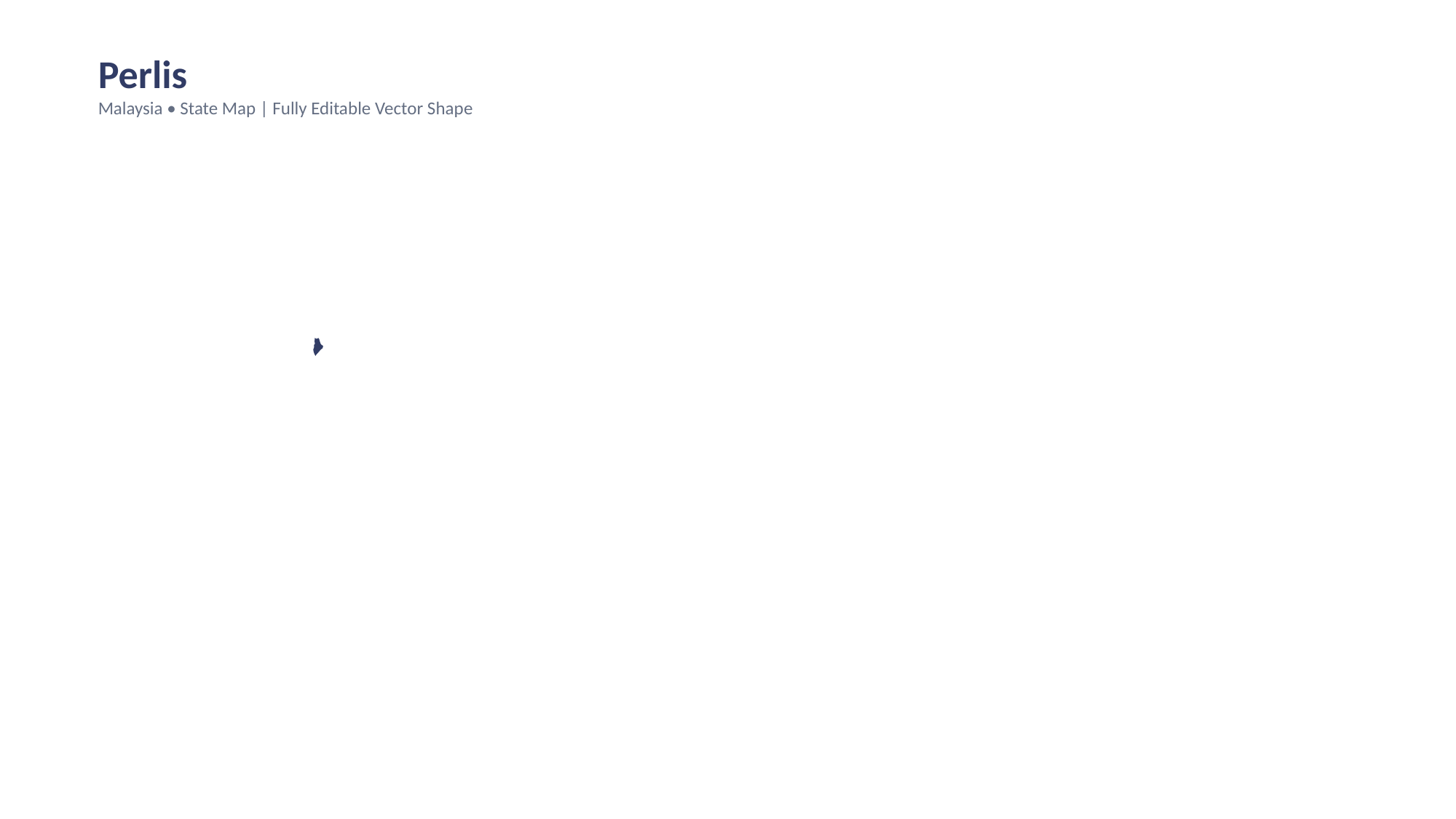

Perlis
Malaysia • State Map | Fully Editable Vector Shape